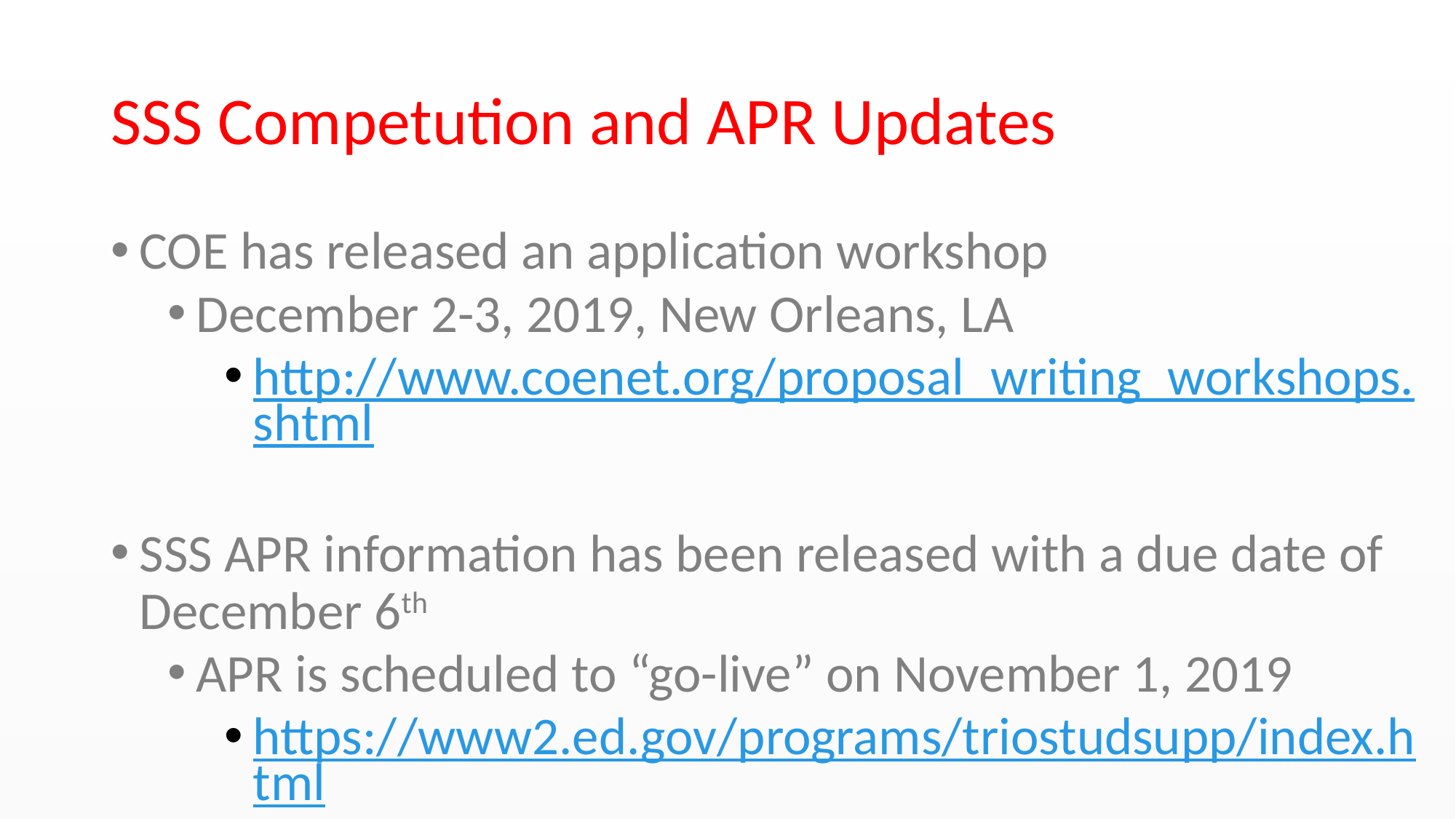

# SSS Competution and APR Updates
COE has released an application workshop
December 2-3, 2019, New Orleans, LA
http://www.coenet.org/proposal_writing_workshops.shtml

SSS APR information has been released with a due date of December 6th
APR is scheduled to “go-live” on November 1, 2019
https://www2.ed.gov/programs/triostudsupp/index.html